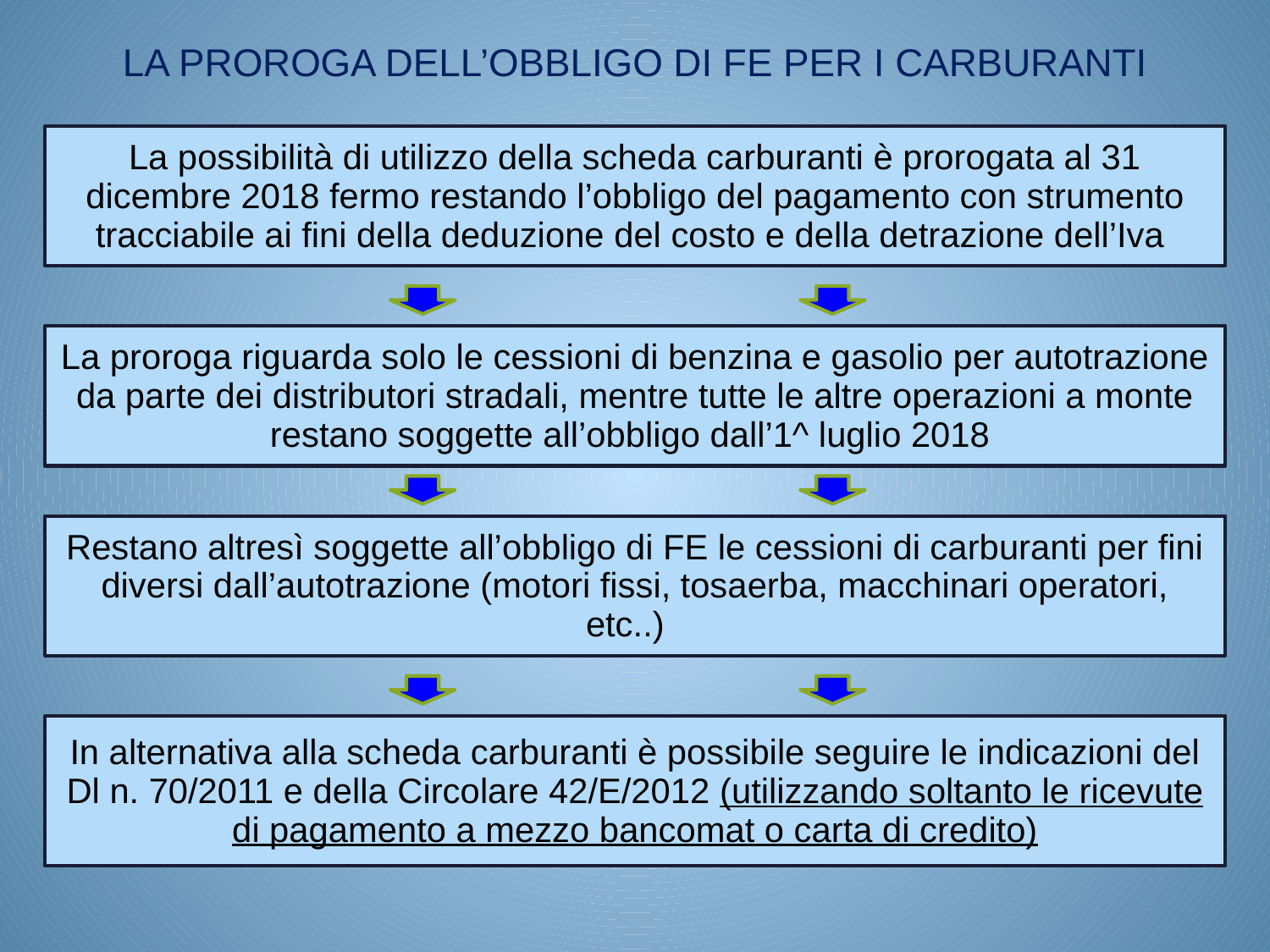

# LA PROROGA DELL’OBBLIGO DI FE PER I CARBURANTI
La possibilità di utilizzo della scheda carburanti è prorogata al 31 dicembre 2018 fermo restando l’obbligo del pagamento con strumento tracciabile ai fini della deduzione del costo e della detrazione dell’Iva

La proroga riguarda solo le cessioni di benzina e gasolio per autotrazione da parte dei distributori stradali, mentre tutte le altre operazioni a monte restano soggette all’obbligo dall’1^ luglio 2018

Restano altresì soggette all’obbligo di FE le cessioni di carburanti per fini diversi dall’autotrazione (motori fissi, tosaerba, macchinari operatori, etc..)

In alternativa alla scheda carburanti è possibile seguire le indicazioni del Dl n. 70/2011 e della Circolare 42/E/2012 (utilizzando soltanto le ricevute di pagamento a mezzo bancomat o carta di credito)